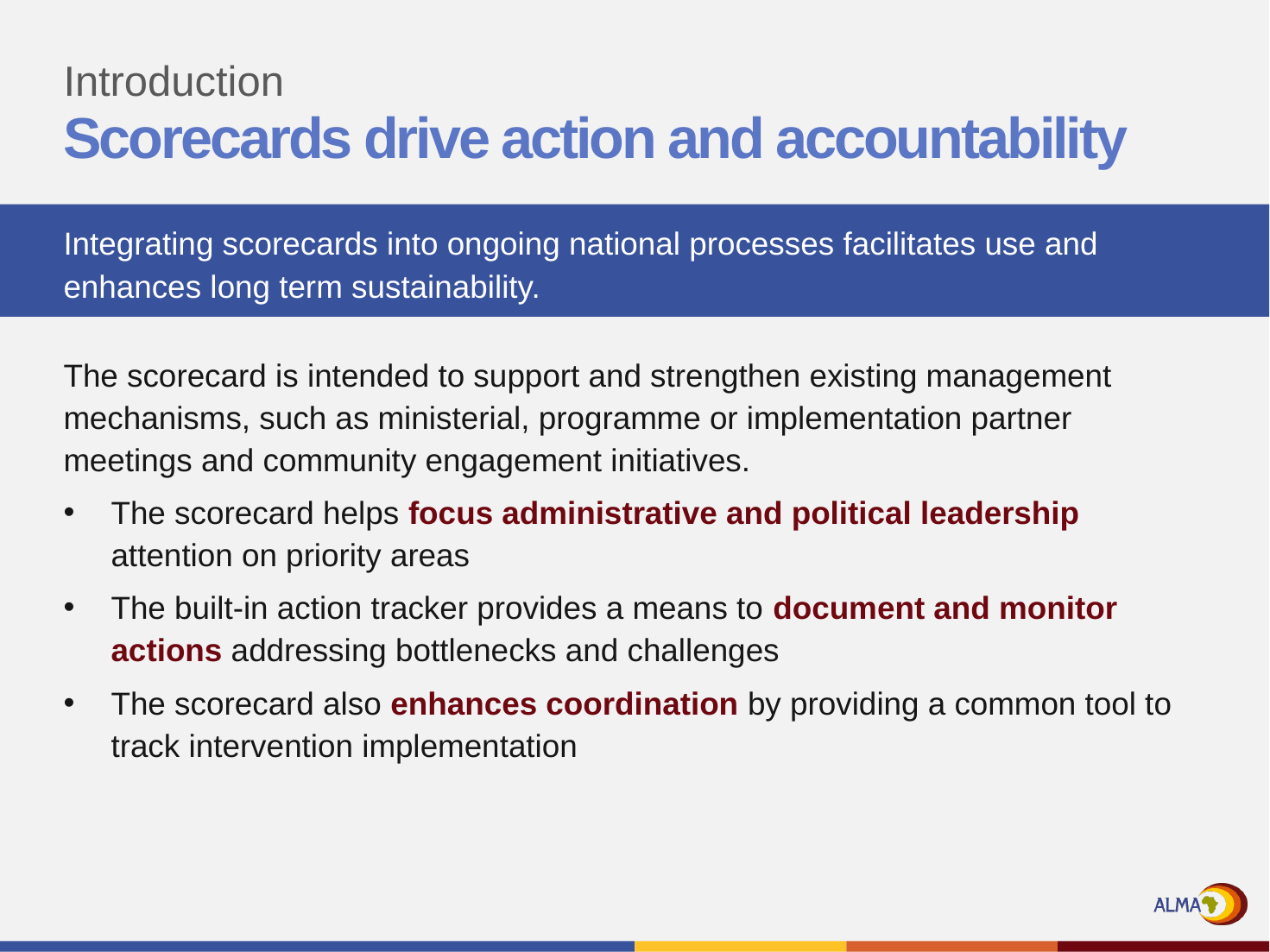

Introduction
# Scorecards drive action and accountability

Integrating scorecards into ongoing national processes facilitates use and enhances long term sustainability.
The scorecard is intended to support and strengthen existing management mechanisms, such as ministerial, programme or implementation partner meetings and community engagement initiatives.
The scorecard helps focus administrative and political leadership attention on priority areas
The built-in action tracker provides a means to document and monitor actions addressing bottlenecks and challenges
The scorecard also enhances coordination by providing a common tool to track intervention implementation